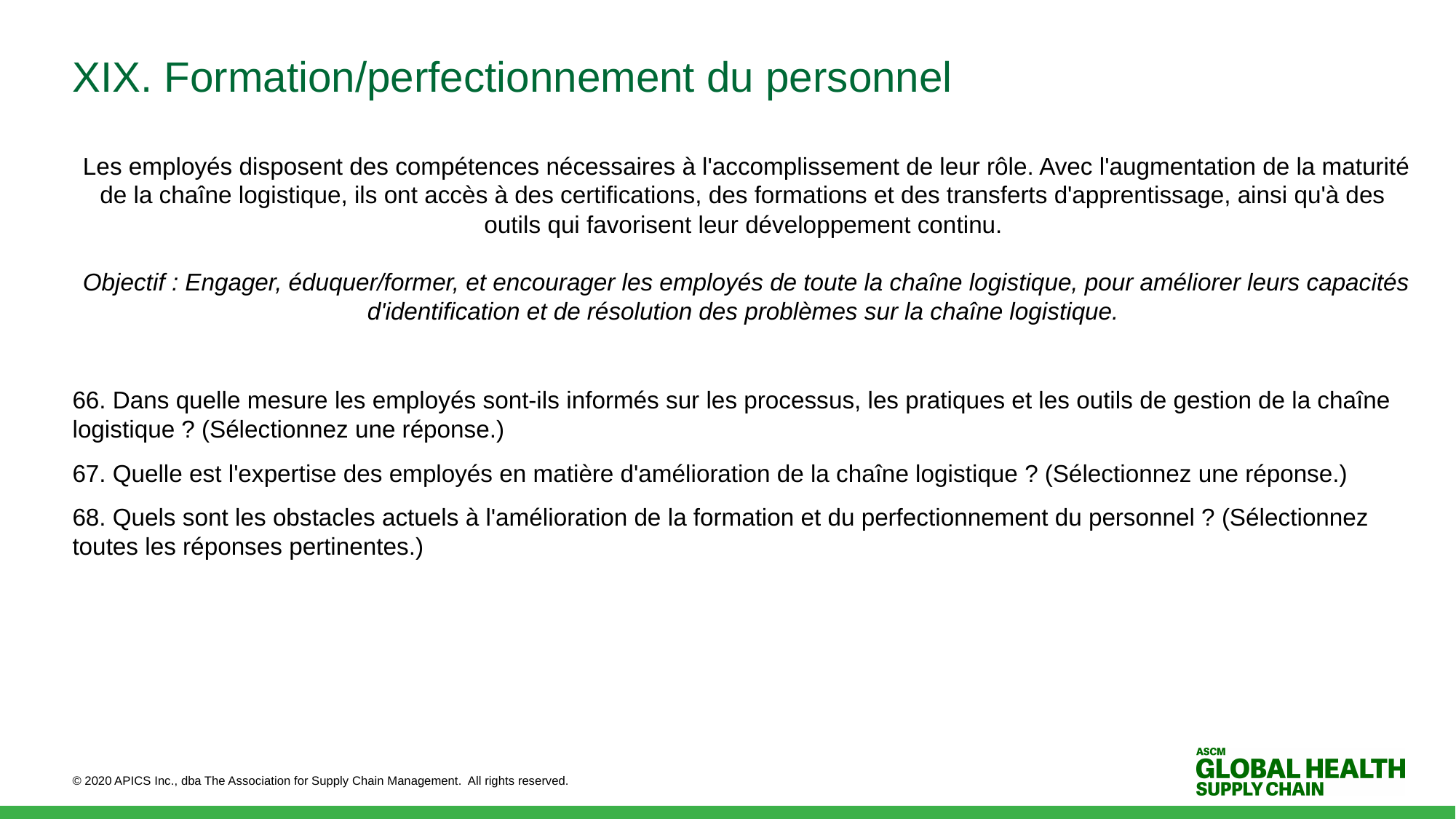

# XIX. Formation/perfectionnement du personnel
 Les employés disposent des compétences nécessaires à l'accomplissement de leur rôle. Avec l'augmentation de la maturité de la chaîne logistique, ils ont accès à des certifications, des formations et des transferts d'apprentissage, ainsi qu'à des outils qui favorisent leur développement continu.
 Objectif : Engager, éduquer/former, et encourager les employés de toute la chaîne logistique, pour améliorer leurs capacités d'identification et de résolution des problèmes sur la chaîne logistique.

66. Dans quelle mesure les employés sont-ils informés sur les processus, les pratiques et les outils de gestion de la chaîne logistique ? (Sélectionnez une réponse.)
67. Quelle est l'expertise des employés en matière d'amélioration de la chaîne logistique ? (Sélectionnez une réponse.)
68. Quels sont les obstacles actuels à l'amélioration de la formation et du perfectionnement du personnel ? (Sélectionnez toutes les réponses pertinentes.)